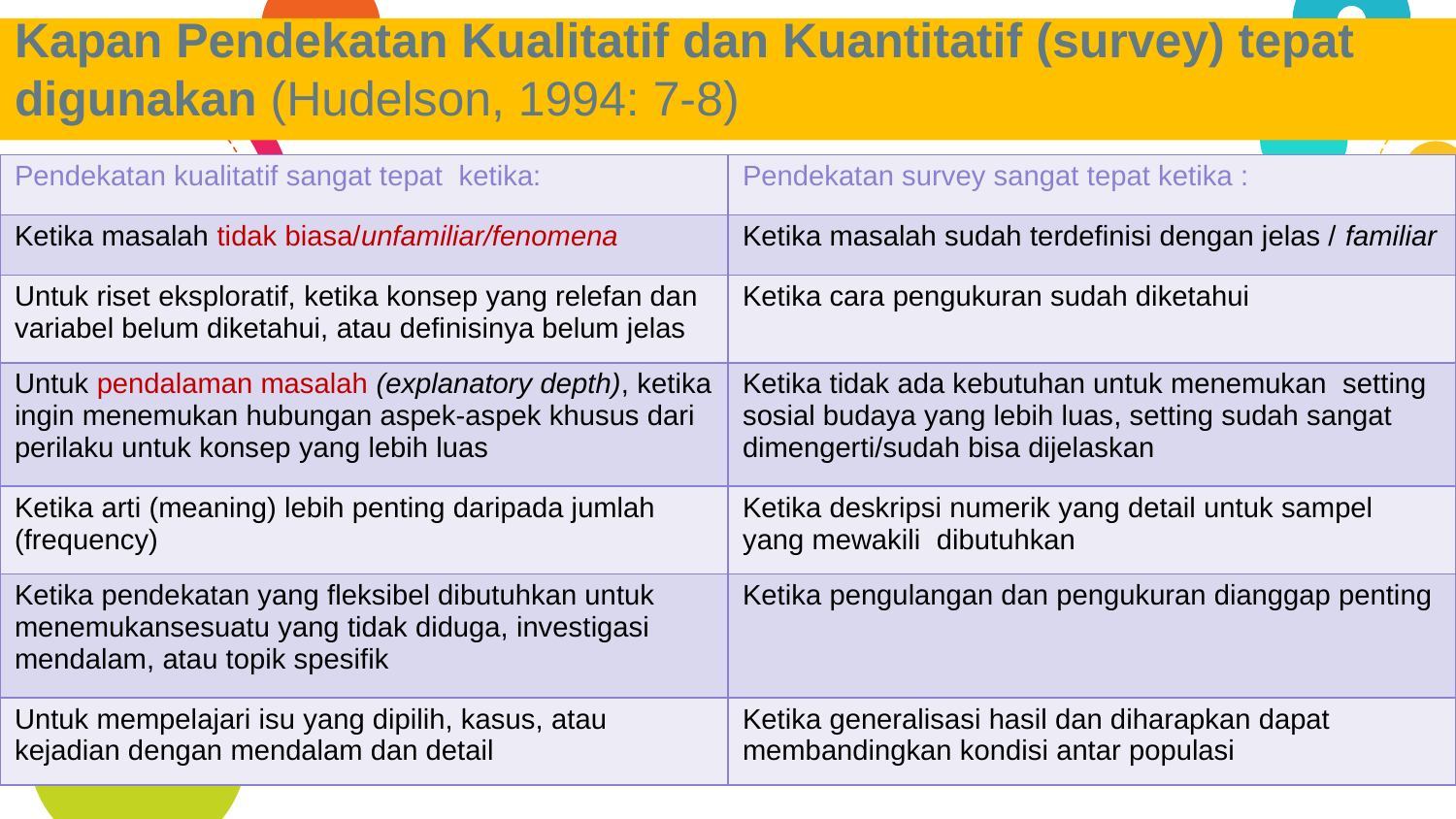

# Kapan Pendekatan Kualitatif dan Kuantitatif (survey) tepat digunakan (Hudelson, 1994: 7-8)
| Pendekatan kualitatif sangat tepat ketika: | Pendekatan survey sangat tepat ketika : |
| --- | --- |
| Ketika masalah tidak biasa/unfamiliar/fenomena | Ketika masalah sudah terdefinisi dengan jelas / familiar |
| Untuk riset eksploratif, ketika konsep yang relefan dan variabel belum diketahui, atau definisinya belum jelas | Ketika cara pengukuran sudah diketahui |
| Untuk pendalaman masalah (explanatory depth), ketika ingin menemukan hubungan aspek-aspek khusus dari perilaku untuk konsep yang lebih luas | Ketika tidak ada kebutuhan untuk menemukan setting sosial budaya yang lebih luas, setting sudah sangat dimengerti/sudah bisa dijelaskan |
| Ketika arti (meaning) lebih penting daripada jumlah (frequency) | Ketika deskripsi numerik yang detail untuk sampel yang mewakili dibutuhkan |
| Ketika pendekatan yang fleksibel dibutuhkan untuk menemukansesuatu yang tidak diduga, investigasi mendalam, atau topik spesifik | Ketika pengulangan dan pengukuran dianggap penting |
| Untuk mempelajari isu yang dipilih, kasus, atau kejadian dengan mendalam dan detail | Ketika generalisasi hasil dan diharapkan dapat membandingkan kondisi antar populasi |